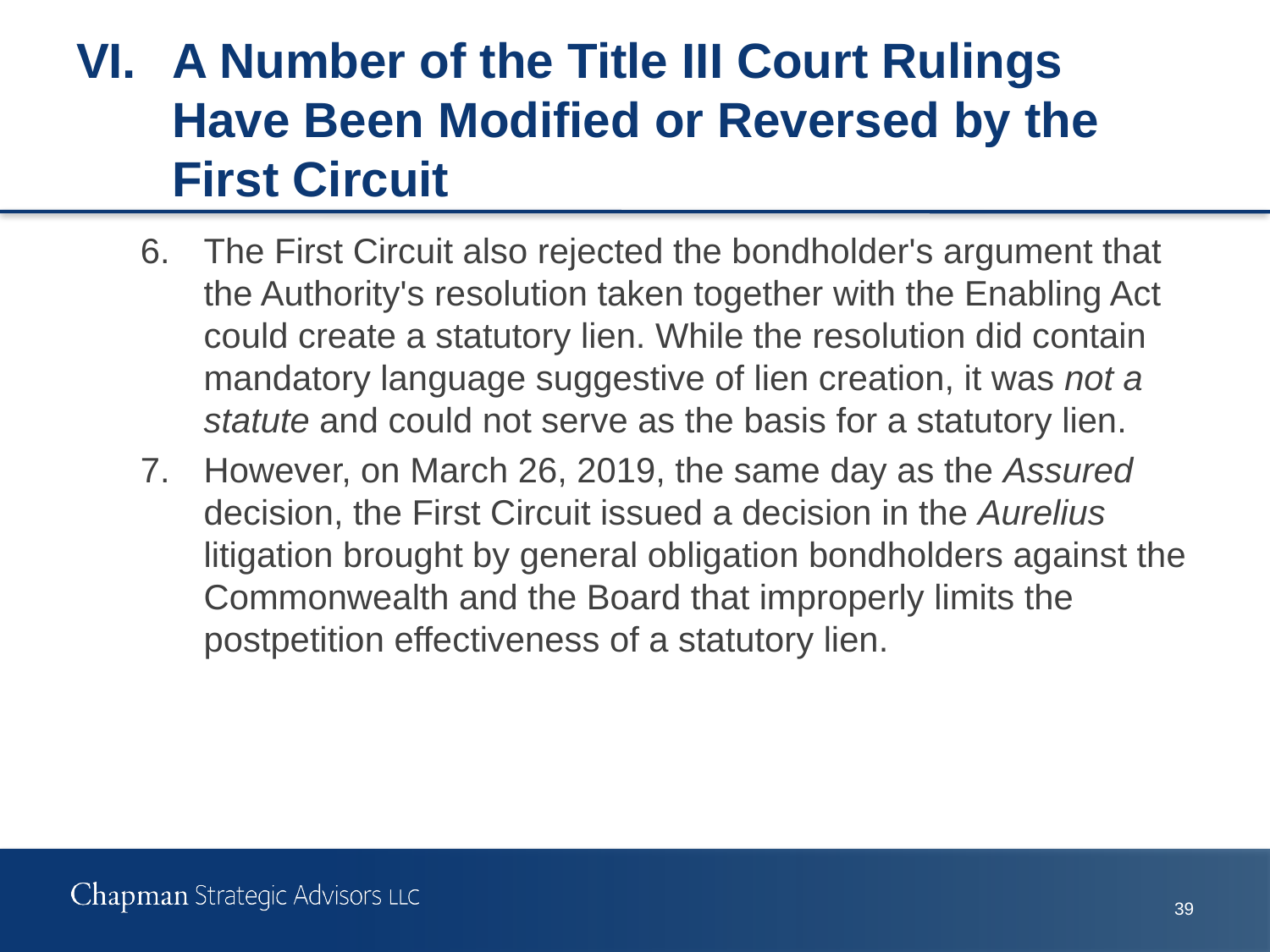

# VI.	A Number of the Title III Court Rulings Have Been Modified or Reversed by the First Circuit
6.	The First Circuit also rejected the bondholder's argument that the Authority's resolution taken together with the Enabling Act could create a statutory lien. While the resolution did contain mandatory language suggestive of lien creation, it was not a statute and could not serve as the basis for a statutory lien.
7.	However, on March 26, 2019, the same day as the Assured decision, the First Circuit issued a decision in the Aurelius litigation brought by general obligation bondholders against the Commonwealth and the Board that improperly limits the postpetition effectiveness of a statutory lien.
39